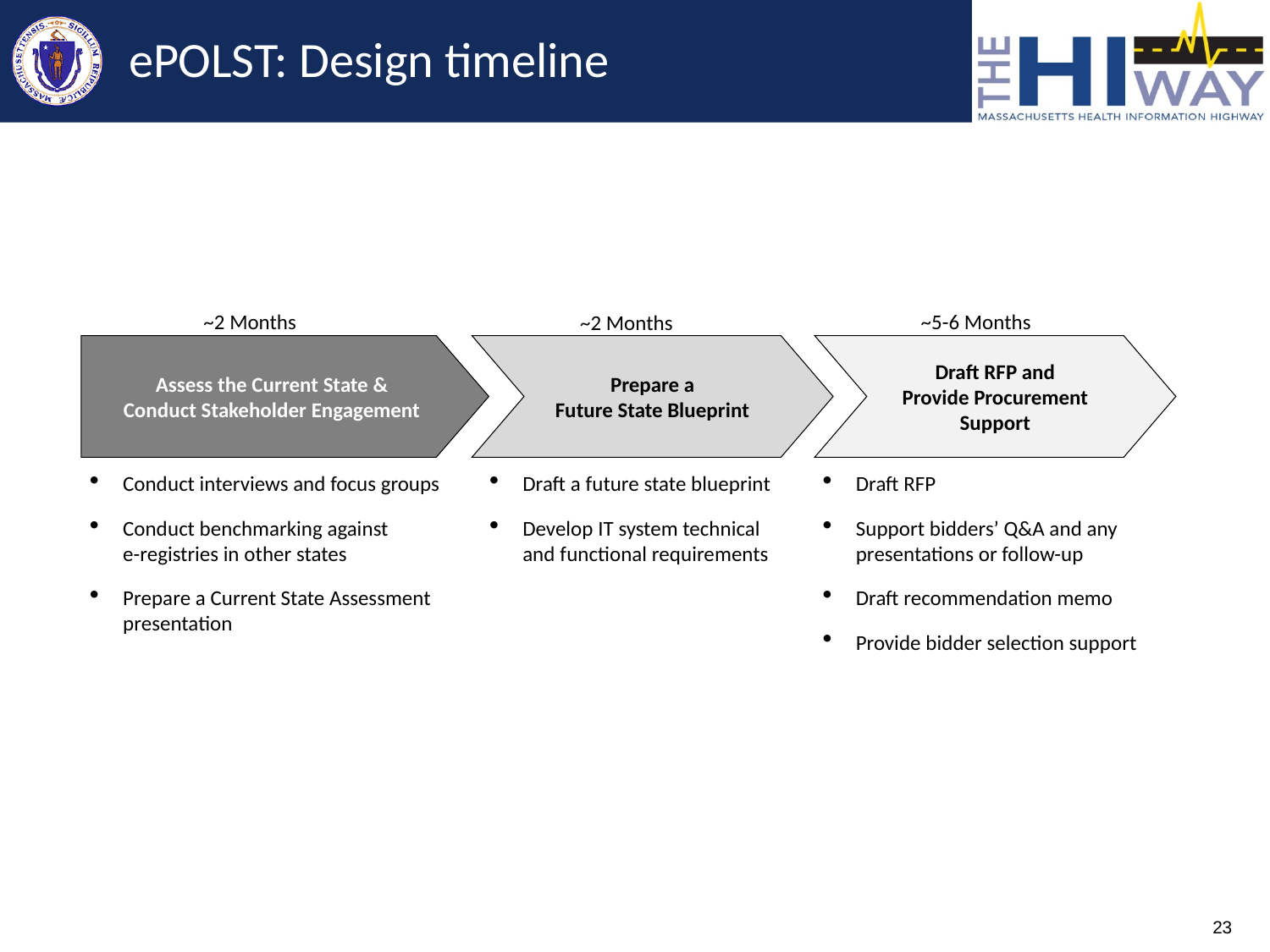

# ePOLST: Design timeline
~2 Months
~5-6 Months
~2 Months
Assess the Current State &
Conduct Stakeholder Engagement
Prepare a
Future State Blueprint
Draft RFP and
Provide Procurement
 Support
Conduct interviews and focus groups
Conduct benchmarking against
e-registries in other states
Prepare a Current State Assessment presentation
Draft a future state blueprint
Develop IT system technical and functional requirements
Draft RFP
Support bidders’ Q&A and any presentations or follow-up
Draft recommendation memo
Provide bidder selection support
23